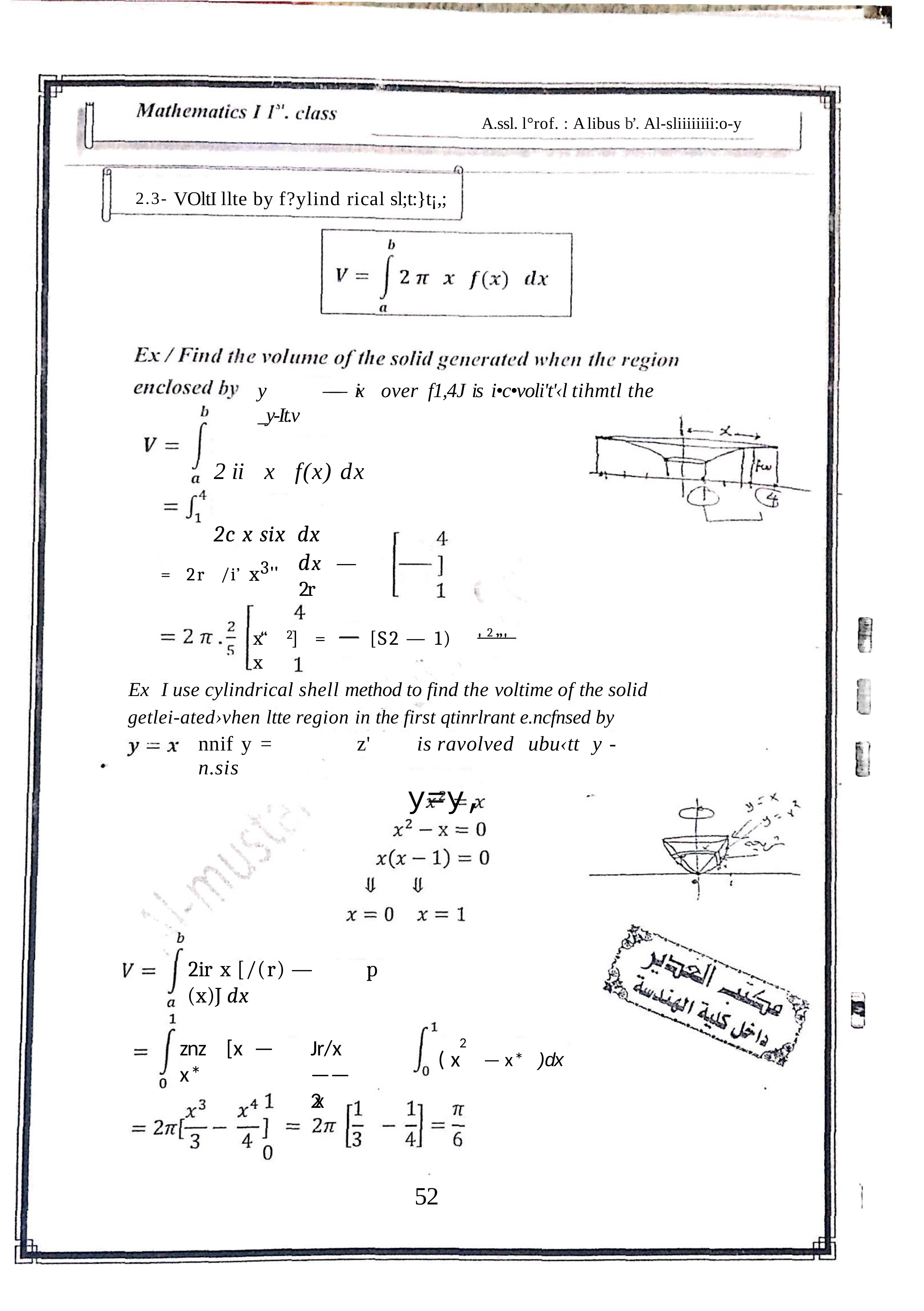

A.ssl. l°rof. : A libus b’. Al-sliiiiiiii:o-y

2.3- VOltI llte by f?ylind rical sl;t:}t¡,;

y	—— ix	over	f1,4J is	i•c•voli't'‹l tihmtl the _y-It.v

2 ii	x	f(x) dx

2c x six	dx
dx	— 2r
=	2r	/i’ x3''

x“	2       ]	=	[S2 — 1) x
' 2 ”'

Ex	I use cylindrical shell method to find the voltime of the solid
getlei-ated›vhen ltte region in the first qtinrlrant e.ncfnsed by
nnif y =	z'	is ravolved	ubu‹tt	y -	n.sis
y=y,

2ir  x [/(r) —	p (x)J dx

znz	[x	— x*
Jr/x ——	2x
2
( x	— x*	)dx
52